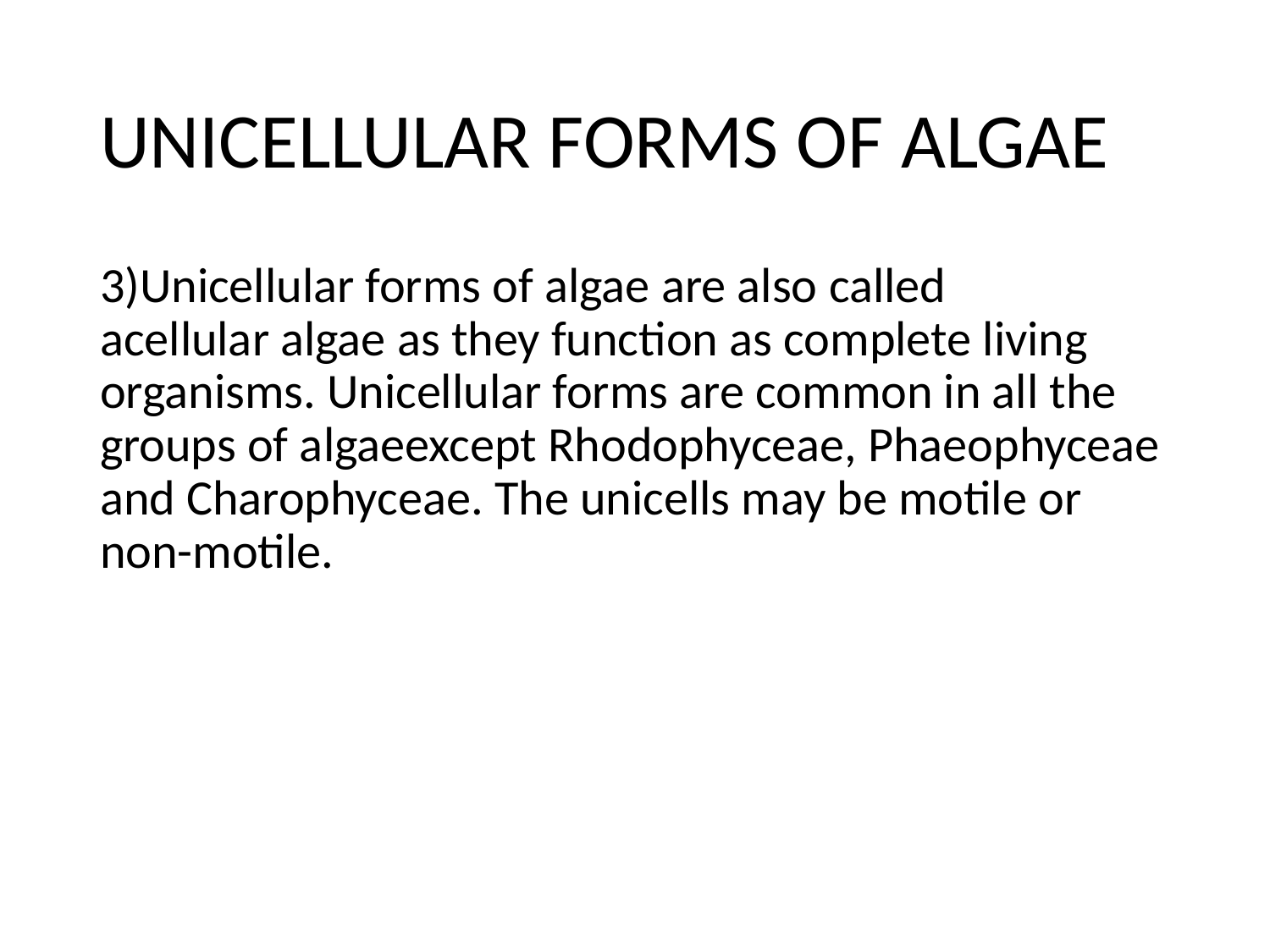

# UNICELLULAR FORMS OF ALGAE
3)Unicellular forms of algae are also called acellular algae as they function as complete living organisms. Unicellular forms are common in all the groups of algaeexcept Rhodophyceae, Phaeophyceae and Charophyceae. The unicells may be motile or non-motile.